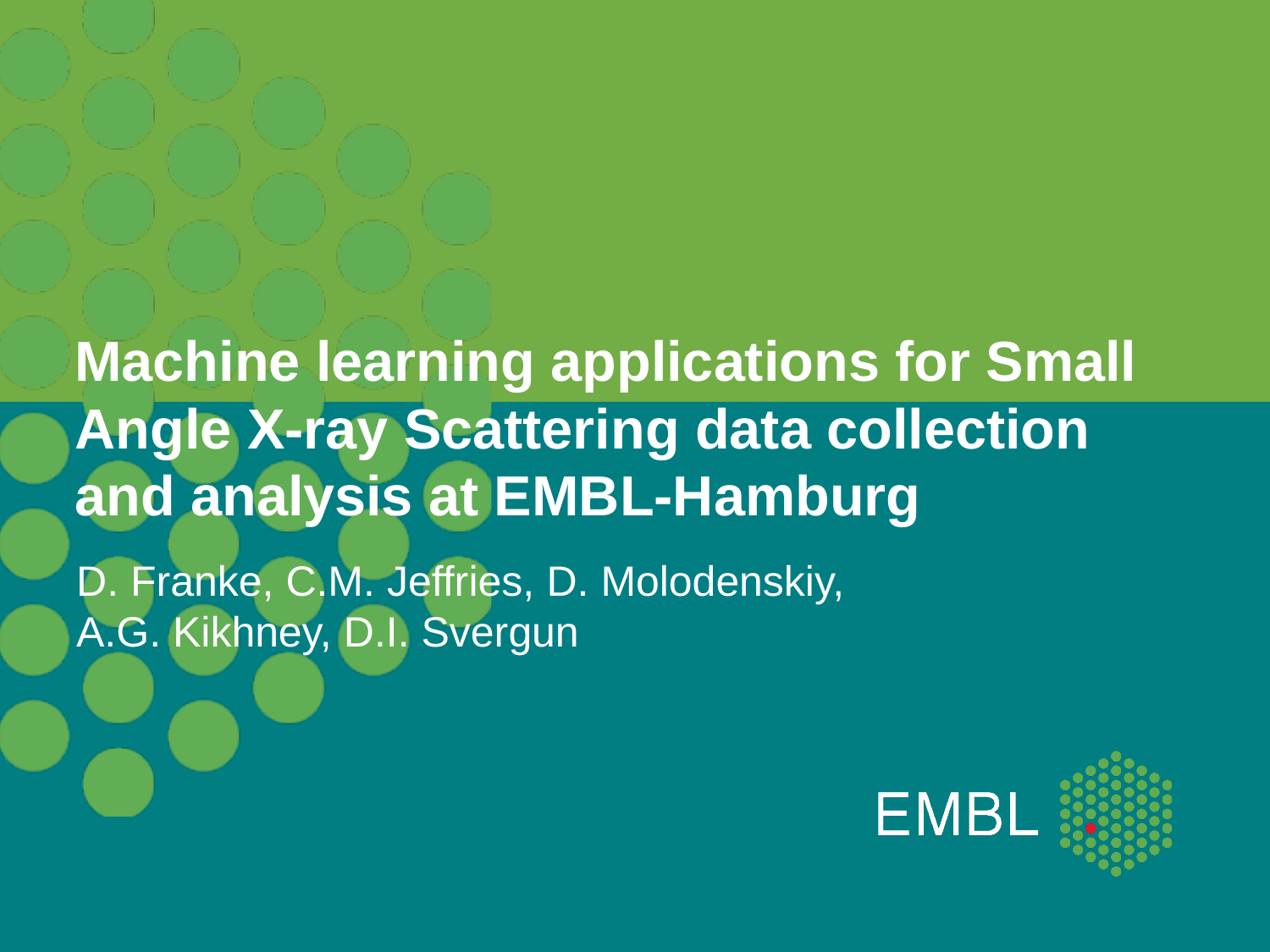

# Machine learning applications for Small Angle X-ray Scattering data collection and analysis at EMBL-Hamburg
D. Franke, C.M. Jeffries, D. Molodenskiy,
A.G. Kikhney, D.I. Svergun